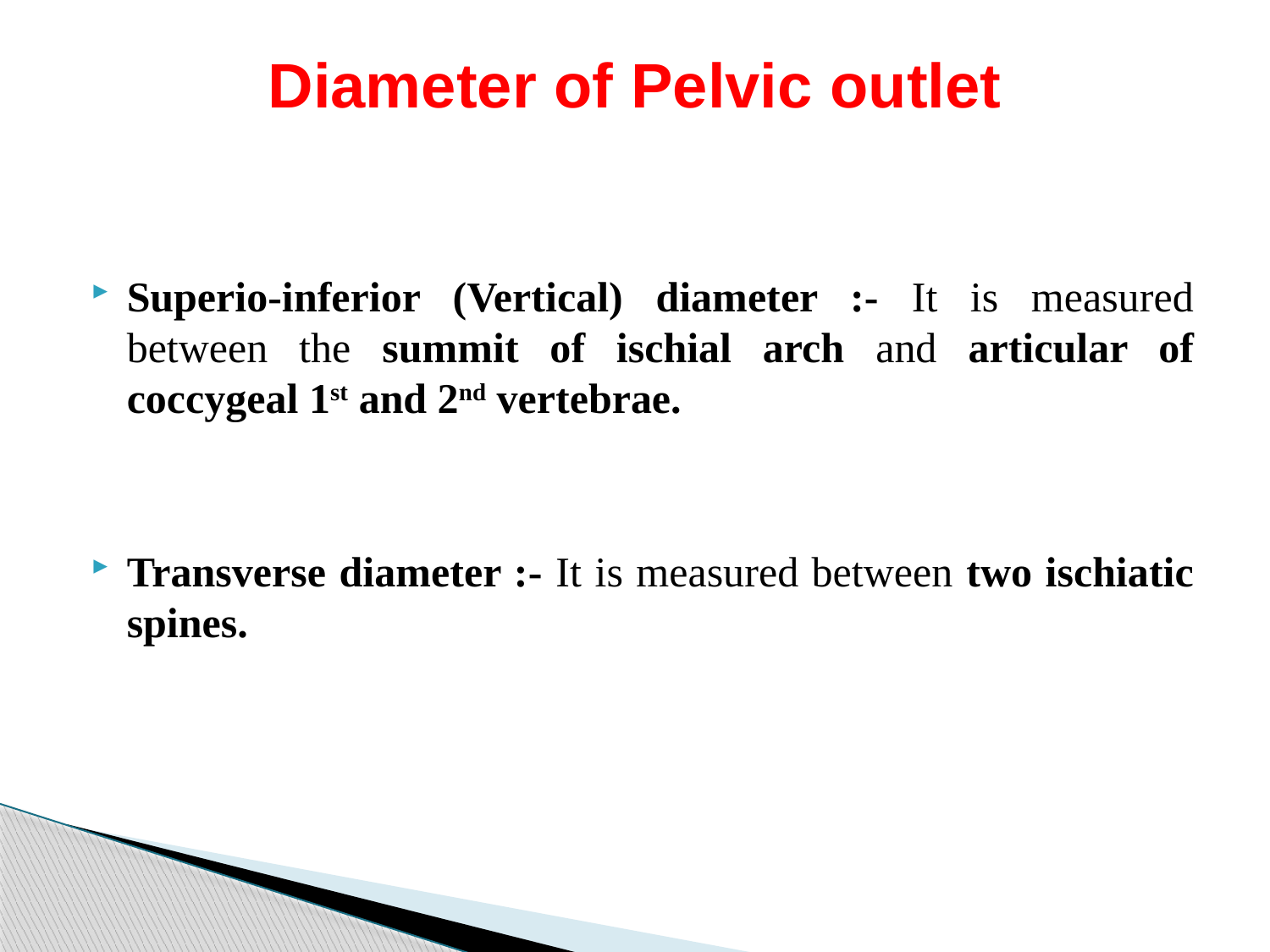

# Diameter of Pelvic outlet

Superio-inferior (Vertical) diameter :- It is measured between the summit of ischial arch and articular of coccygeal 1st and 2nd vertebrae.

Transverse diameter :- It is measured between two ischiatic spines.